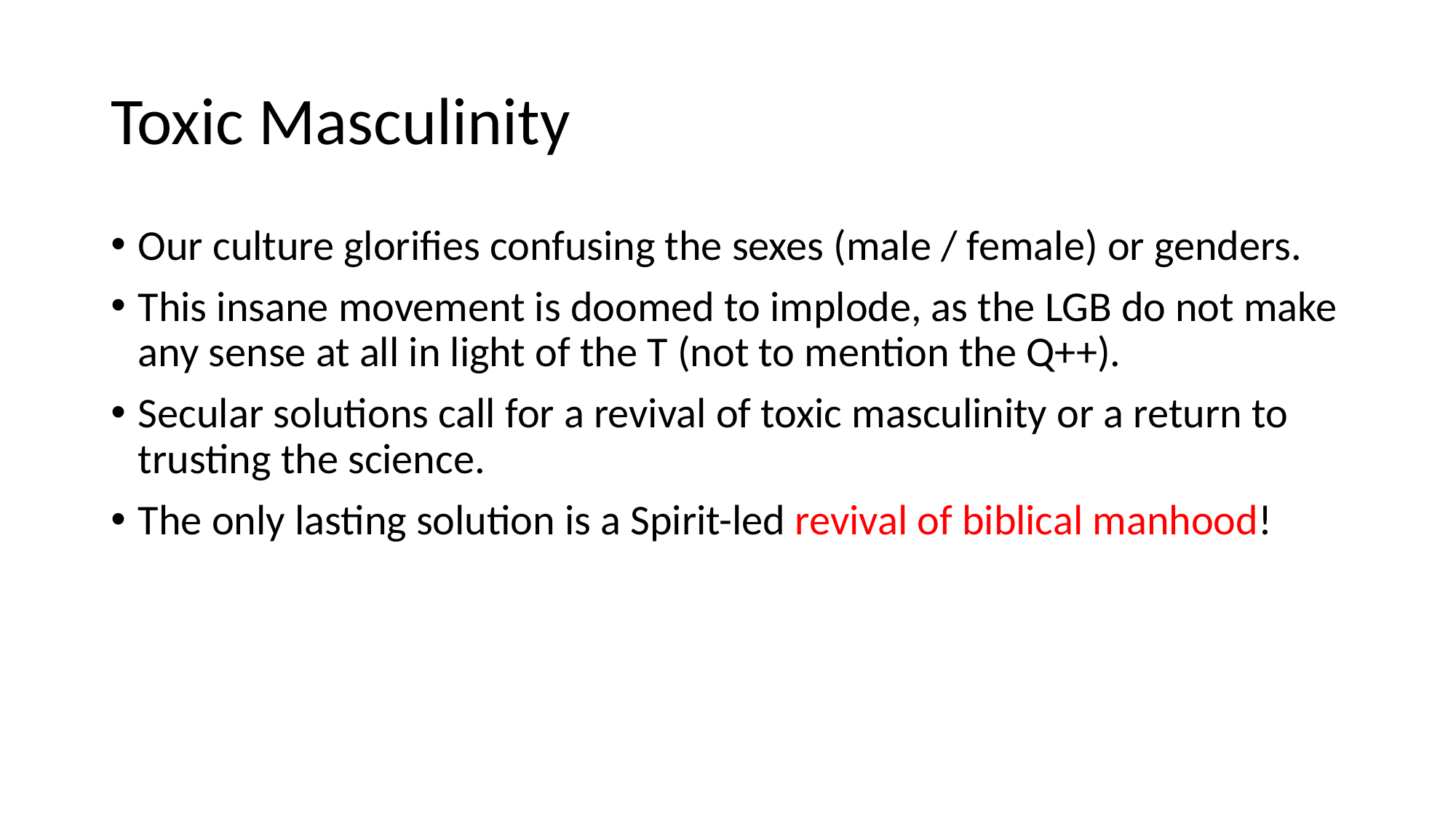

# Toxic Masculinity
Our culture glorifies confusing the sexes (male / female) or genders.
This insane movement is doomed to implode, as the LGB do not make any sense at all in light of the T (not to mention the Q++).
Secular solutions call for a revival of toxic masculinity or a return to trusting the science.
The only lasting solution is a Spirit-led revival of biblical manhood!